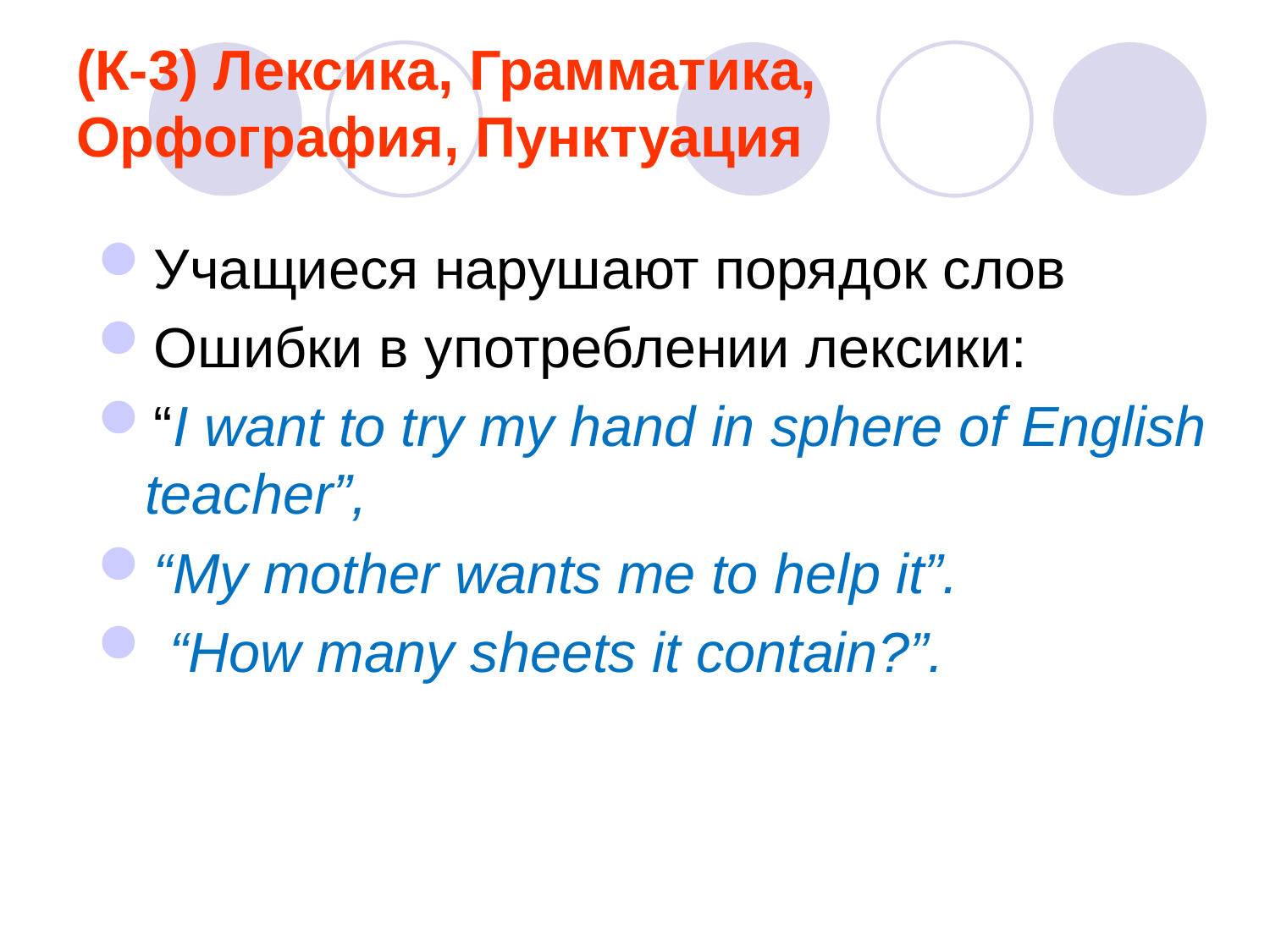

# (К-3) Лексика, Грамматика, Орфография, Пунктуация
Учащиеся нарушают порядок слов
Ошибки в употреблении лексики:
“I want to try my hand in sphere of English teacher”,
“My mother wants me to help it”.
 “How many sheets it contain?”.